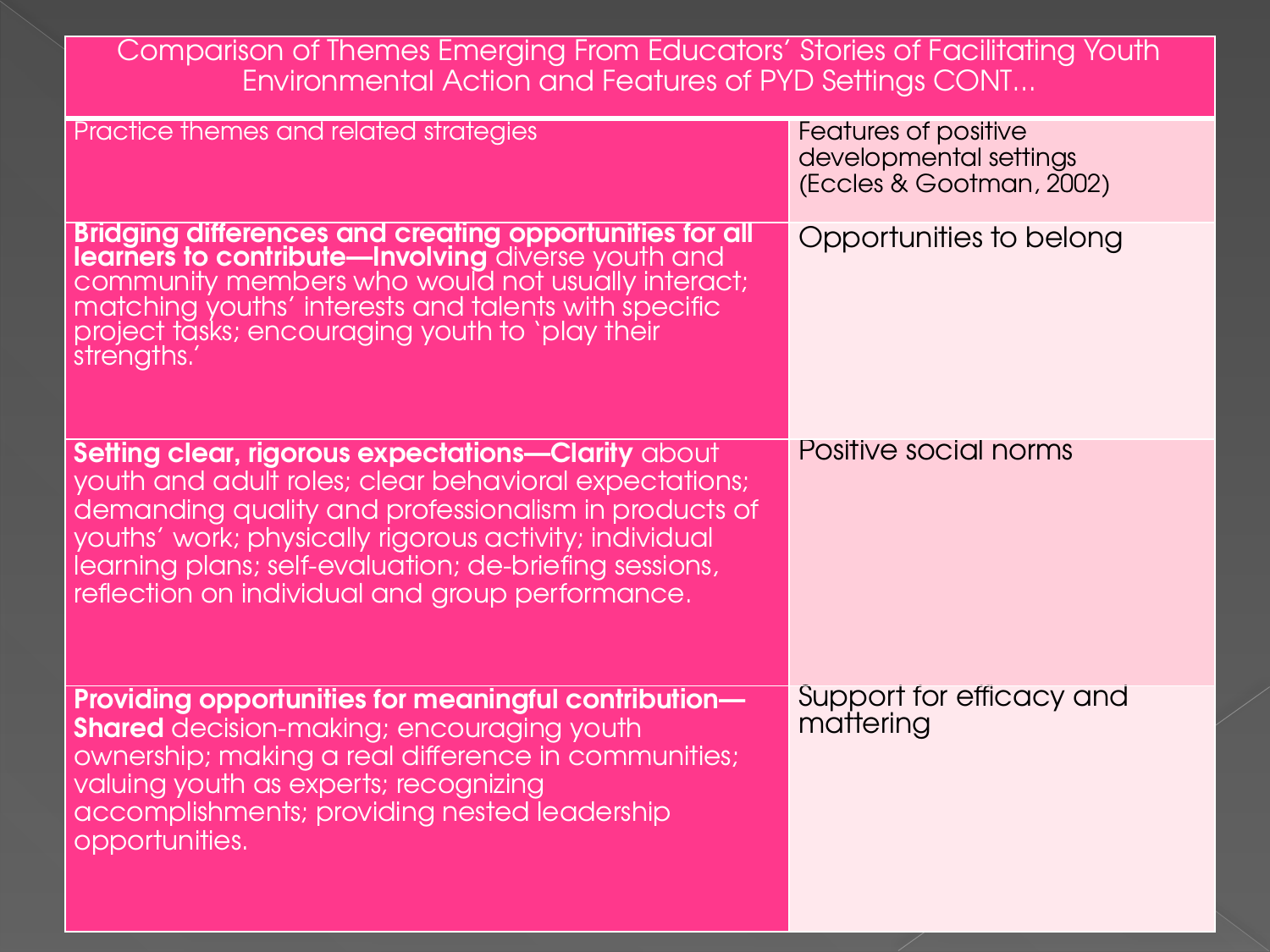

| Comparison of Themes Emerging From Educators’ Stories of Facilitating Youth Environmental Action and Features of PYD Settings CONT… |  |
| --- | --- |
| Practice themes and related strategies | Features of positive developmental settings (Eccles & Gootman, 2002) |
| Bridging differences and creating opportunities for all learners to contribute—Involving diverse youth and community members who would not usually interact; matching youths’ interests and talents with specific project tasks; encouraging youth to ‘play their strengths.’ | Opportunities to belong |
| Setting clear, rigorous expectations—Clarity about youth and adult roles; clear behavioral expectations; demanding quality and professionalism in products of youths’ work; physically rigorous activity; individual learning plans; self-evaluation; de-briefing sessions, reflection on individual and group performance. | Positive social norms |
| Providing opportunities for meaningful contribution—Shared decision-making; encouraging youth ownership; making a real difference in communities; valuing youth as experts; recognizing accomplishments; providing nested leadership opportunities. | Support for efficacy and mattering |